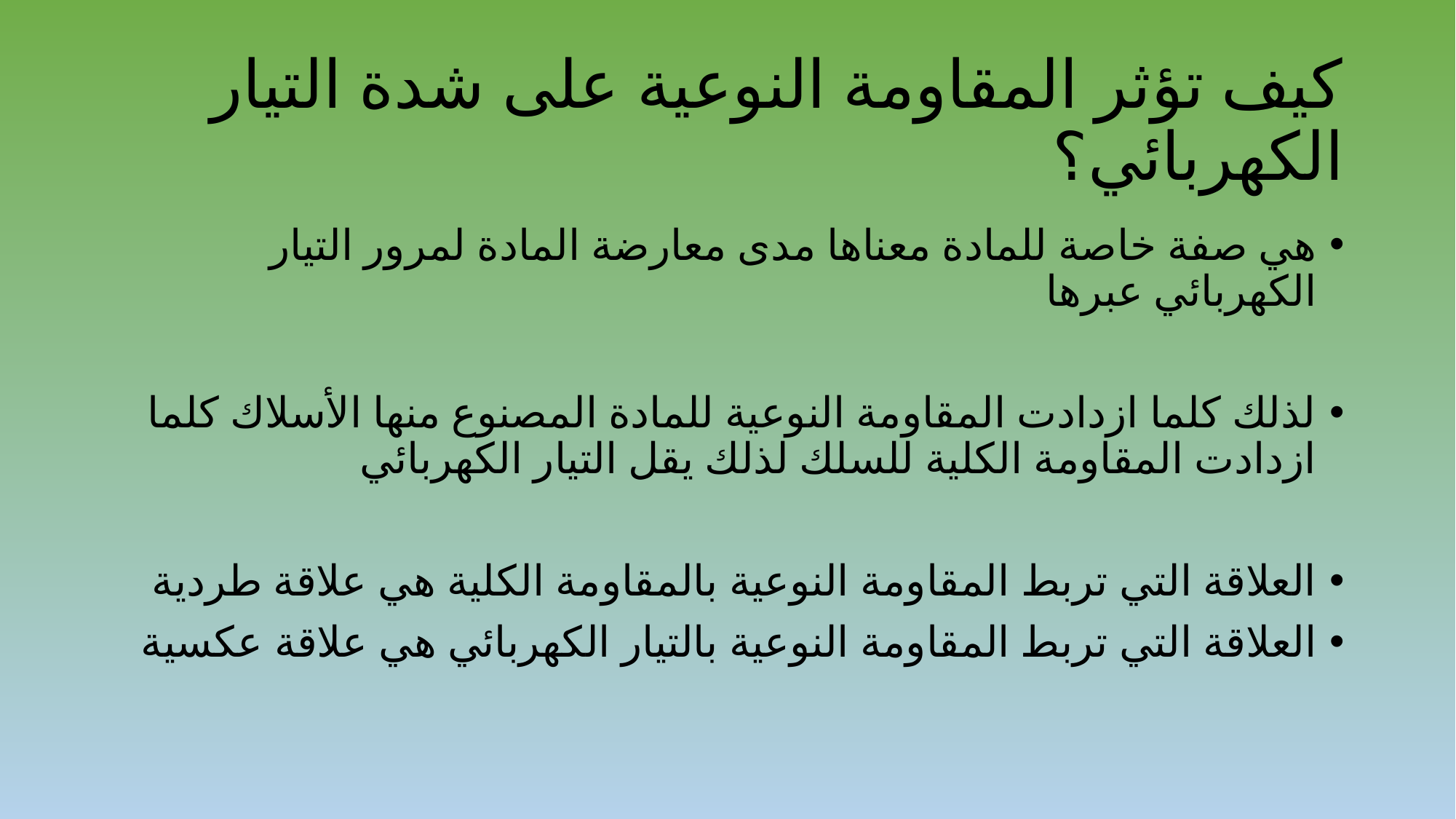

# كيف تؤثر المقاومة النوعية على شدة التيار الكهربائي؟
هي صفة خاصة للمادة معناها مدى معارضة المادة لمرور التيار الكهربائي عبرها

لذلك كلما ازدادت المقاومة النوعية للمادة المصنوع منها الأسلاك كلما ازدادت المقاومة الكلية للسلك لذلك يقل التيار الكهربائي

العلاقة التي تربط المقاومة النوعية بالمقاومة الكلية هي علاقة طردية
العلاقة التي تربط المقاومة النوعية بالتيار الكهربائي هي علاقة عكسية